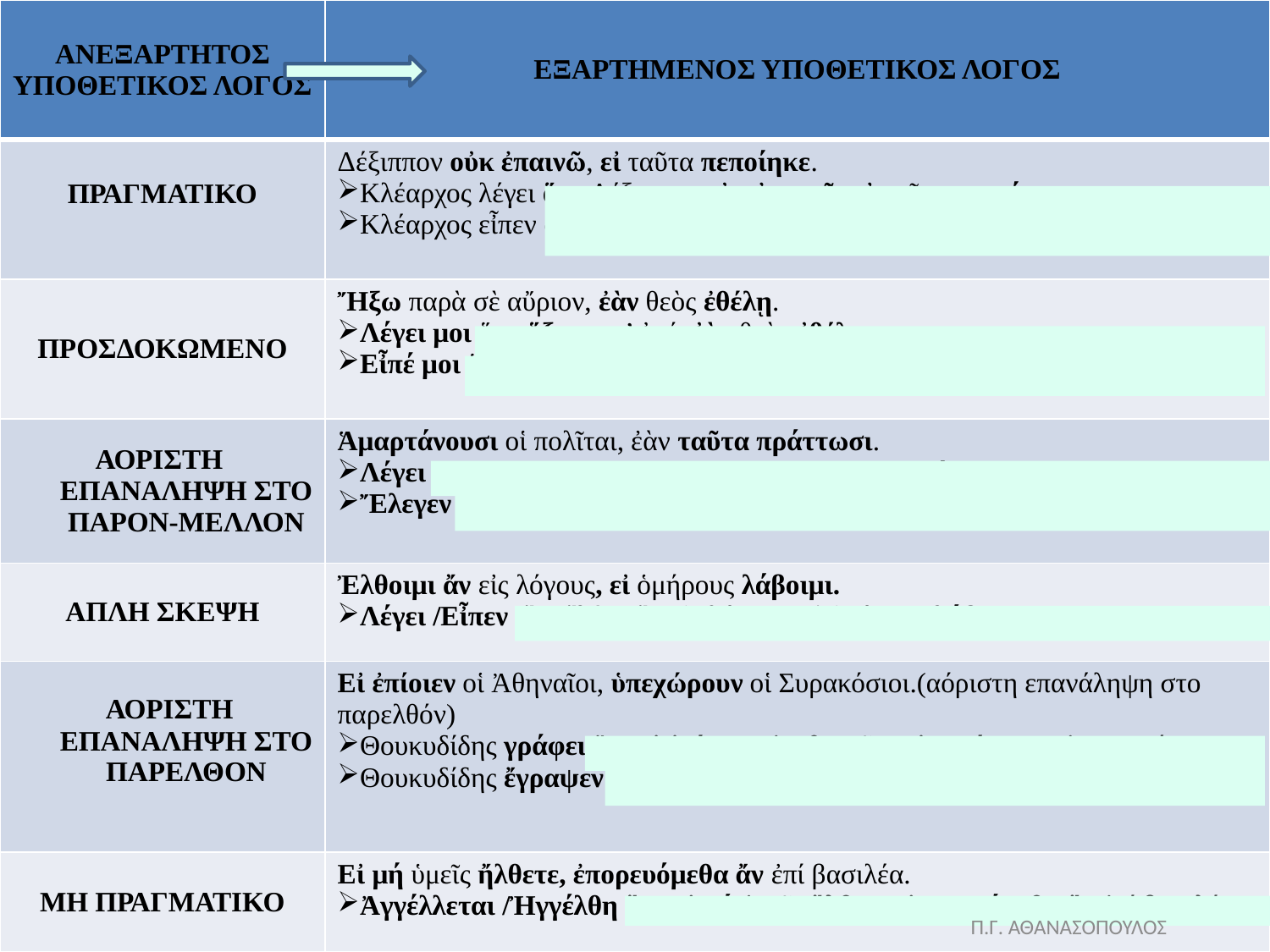

| ΑΝΕΞΑΡΤΗΤΟΣ ΥΠΟΘΕΤΙΚΟΣ ΛΟΓΟΣ | ΕΞΑΡΤΗΜΕΝΟΣ ΥΠΟΘΕΤΙΚΟΣ ΛΟΓΟΣ |
| --- | --- |
| ΠΡΑΓΜΑΤΙΚΟ | Δέξιππον οὐκ ἐπαινῶ, εἰ ταῦτα πεποίηκε. Κλέαρχος λέγει ὅτι Δέξιππον οὐκ ἐπαινῶ, εἰ ταῦτα πεποίηκε Κλέαρχος εἶπεν ὅτι Δέξιππον οὐκ ἐπαινοίη, εἰ ταῦτα πεποιηκώς εἴη. |
| ΠΡΟΣΔΟΚΩΜΕΝΟ | Ἤξω παρὰ σὲ αὔριον, ἐὰν θεὸς ἐθέλῃ. Λέγει μοι ὅτι ἥξει παρ’ ἐμέ, ἐὰν θεὸς ἐθέλῃ Εἶπέ μοι ὅτι ἥξοι παρ’ ἐμέ, εἰ θεὸς ἐθέλοι. |
| ΑΟΡΙΣΤΗ ΕΠΑΝΑΛΗΨΗ ΣΤΟ ΠΑΡΟΝ-ΜΕΛΛΟΝ | Ἁμαρτάνουσι οἱ πολῖται, ἐὰν ταῦτα πράττωσι. Λέγει ὅτι  ἁμαρτάνουσι οἱ πολῖται ,  ἐὰν ταῦτα πράττωσι. Ἔλεγεν ὅτι  ἁμαρτάνοιεν οἱ πολῖται , εἰ ταῦτα πράττοιεν. |
| ΑΠΛΗ ΣΚΕΨΗ | Ἐλθοιμι ἄν εἰς λόγους, εἰ ὁμήρους λάβοιμι. Λέγει /Εἶπεν ὅτι ἔλθοι ἄν εἰς λόγους, εἰ ὁμήρους λάβοι. |
| ΑΟΡΙΣΤΗ ΕΠΑΝΑΛΗΨΗ ΣΤΟ ΠΑΡΕΛΘΟΝ | Εἰ ἐπίοιεν οἱ Ἀθηναῖοι, ὑπεχώρουν οἱ Συρακόσιοι.(αόριστη επανάληψη στο παρελθόν) Θουκυδίδης γράφει ὅτι εἰ ἐπίοιεν οἱ Ἀθηναῖοι, ὑπεχώρουν οἱ Συρακόσιοι. Θουκυδίδης ἔγραψεν ὅτι εἰ ἐπίοιεν οἱ Ἀθηναῖοι, ὑποχωροῖεν οἱ Συρακόσιοι. |
| ΜΗ ΠΡΑΓΜΑΤΙΚΟ | Εἰ μή ὑμεῖς ἤλθετε, ἐπορευόμεθα ἄν ἐπί βασιλέα. Ἀγγέλλεται /Ἠγγέλθη ὅτι εἰ μή ὑμεῖς ἤλθετε, ἐπορευόμεθα ἄν ἐπί βασιλέα. |

Π.Γ. ΑΘΑΝΑΣΟΠΟΥΛΟΣ